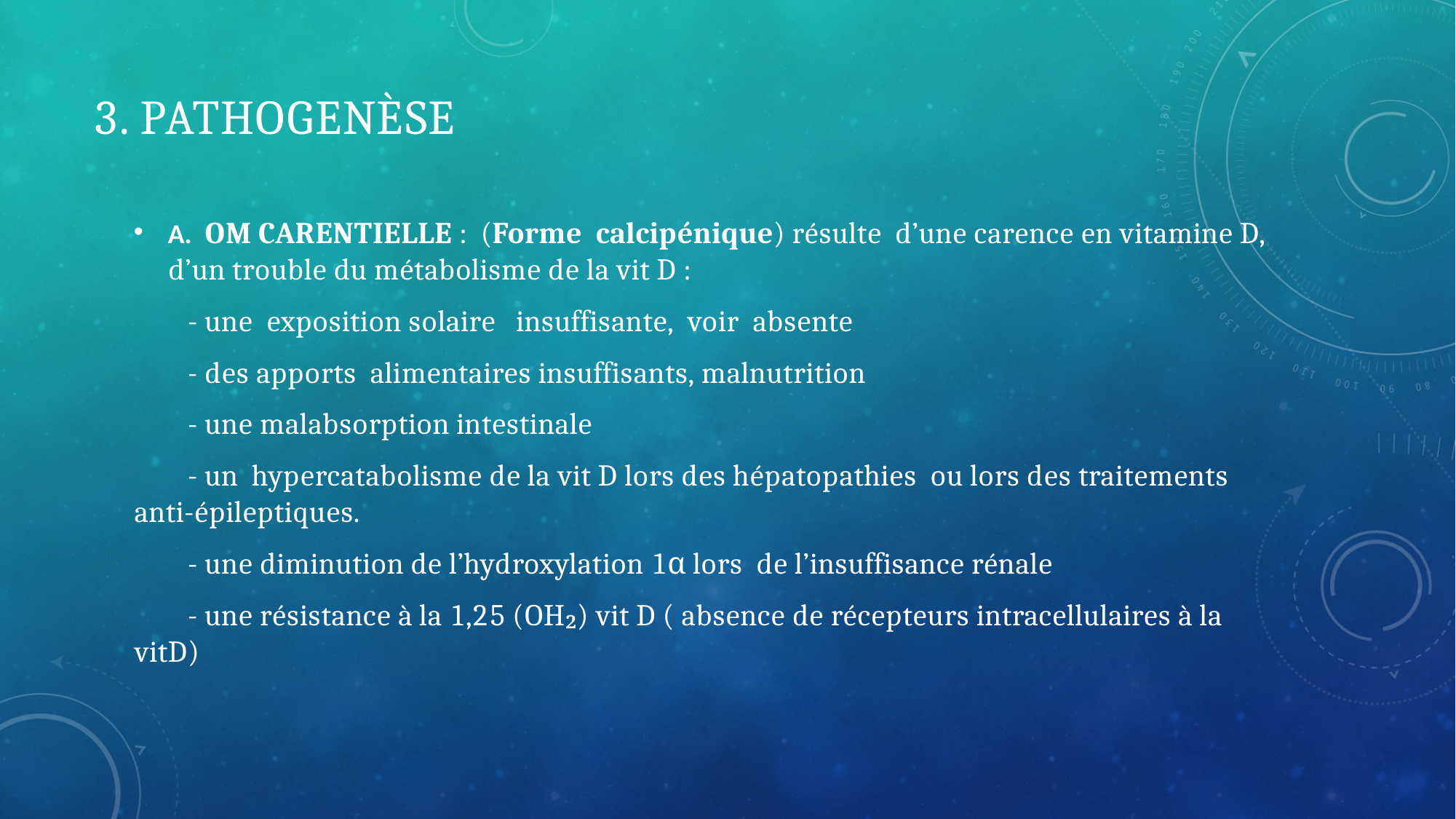

# 3. Pathogenèse
A.  OM CARENTIELLE :  (Forme  calcipénique) résulte  d’une carence en vitamine D, d’un trouble du métabolisme de la vit D :
        - une  exposition solaire   insuffisante,  voir  absente
        - des apports  alimentaires insuffisants, malnutrition
        - une malabsorption intestinale
        - un  hypercatabolisme de la vit D lors des hépatopathies  ou lors des traitements anti-épileptiques.
        - une diminution de l’hydroxylation 1α lors  de l’insuffisance rénale
        - une résistance à la 1,25 (OH₂) vit D ( absence de récepteurs intracellulaires à la vitD)